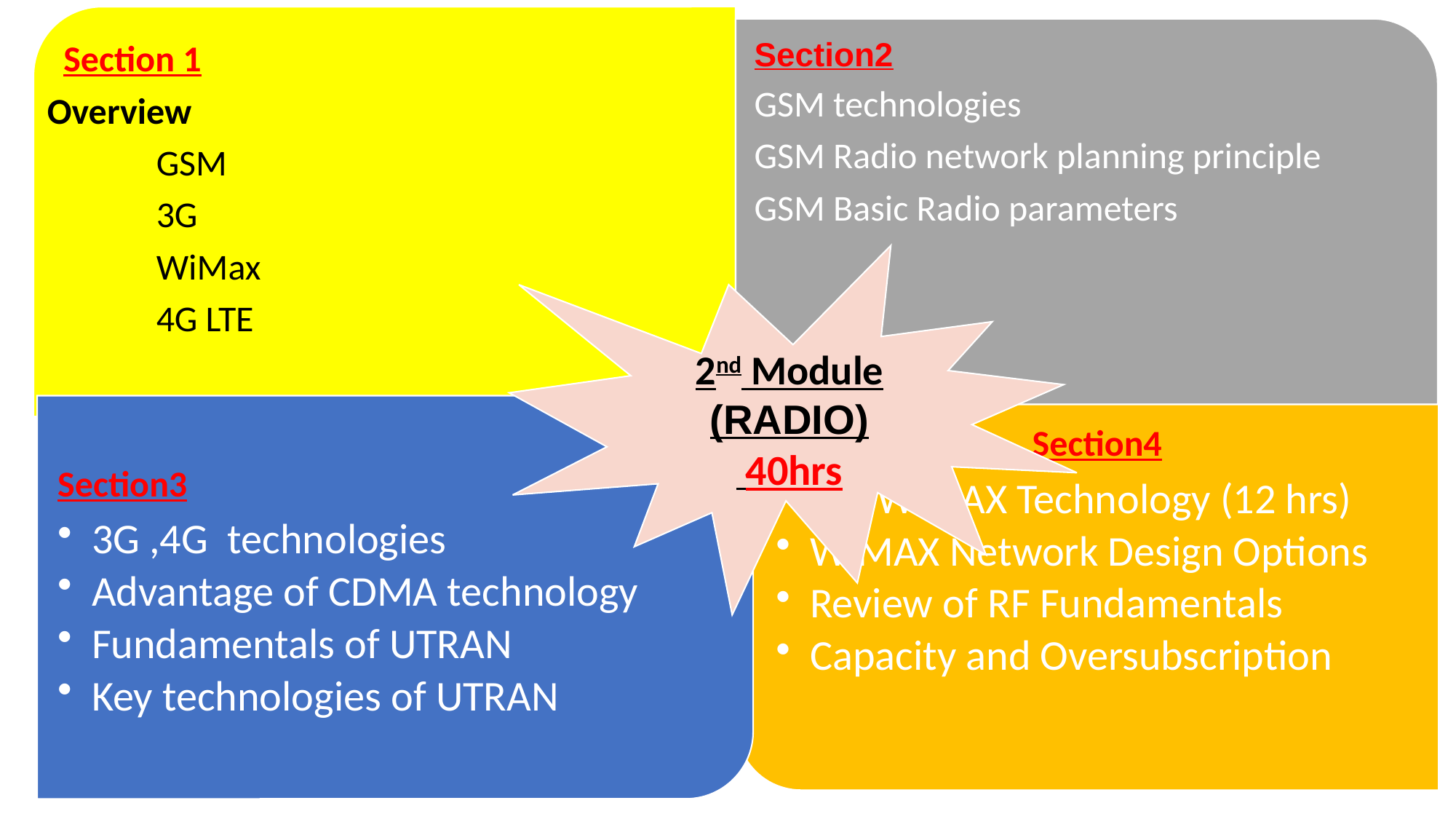

Section 1
Overview
	GSM
	3G
	WiMax
	4G LTE
Section2
GSM technologies
GSM Radio network planning principle
GSM Basic Radio parameters

Section4
WiMAX Technology (12 hrs)
WiMAX Network Design Options
Review of RF Fundamentals
Capacity and Oversubscription
Section3
3G ,4G  technologies
Advantage of CDMA technology
Fundamentals of UTRAN
Key technologies of UTRAN

2nd Module
(RADIO)
 40hrs